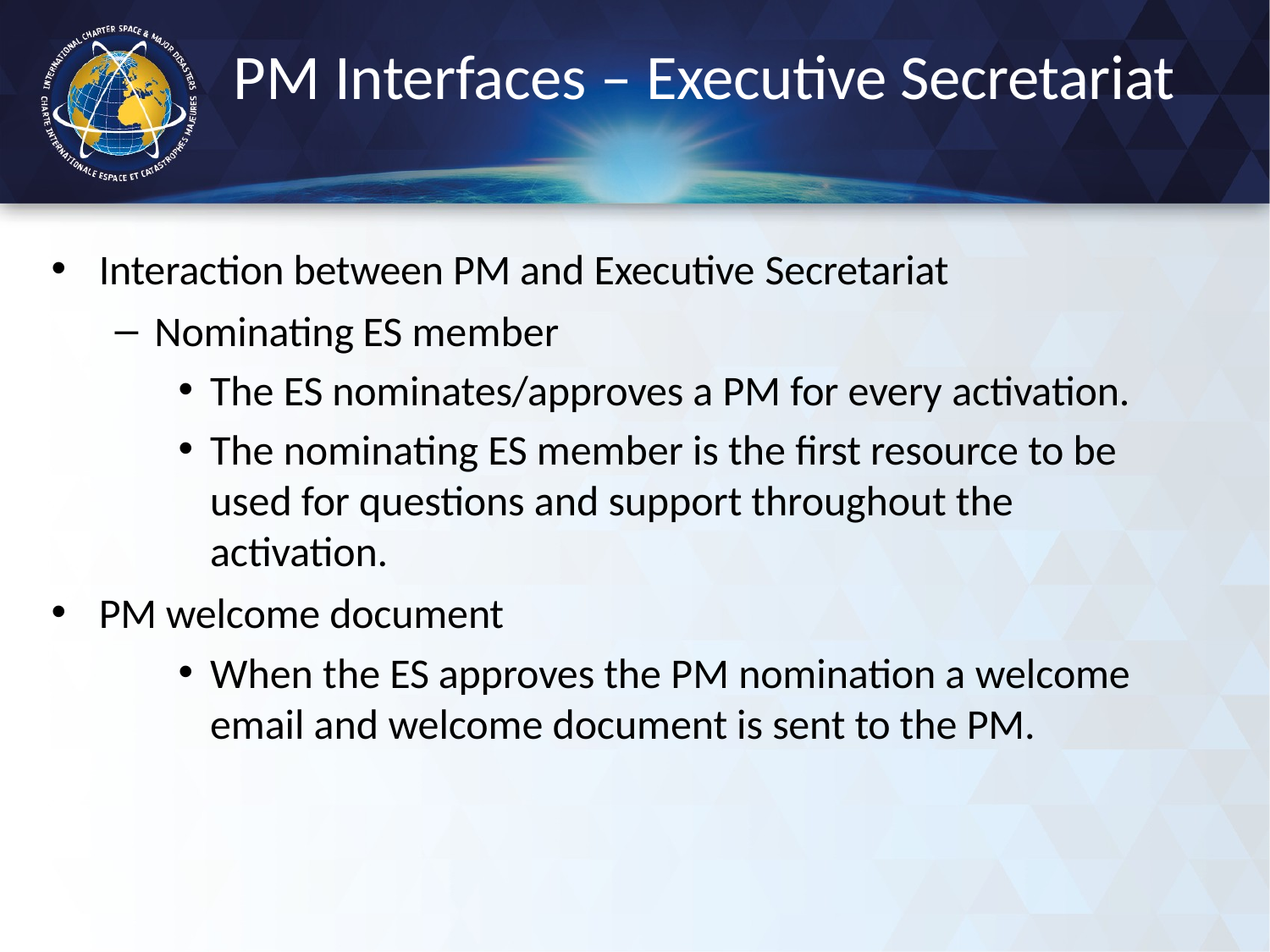

# PM Interfaces – Executive Secretariat
Interaction between PM and Executive Secretariat
Nominating ES member
The ES nominates/approves a PM for every activation.
The nominating ES member is the first resource to be used for questions and support throughout the activation.
PM welcome document
When the ES approves the PM nomination a welcome email and welcome document is sent to the PM.